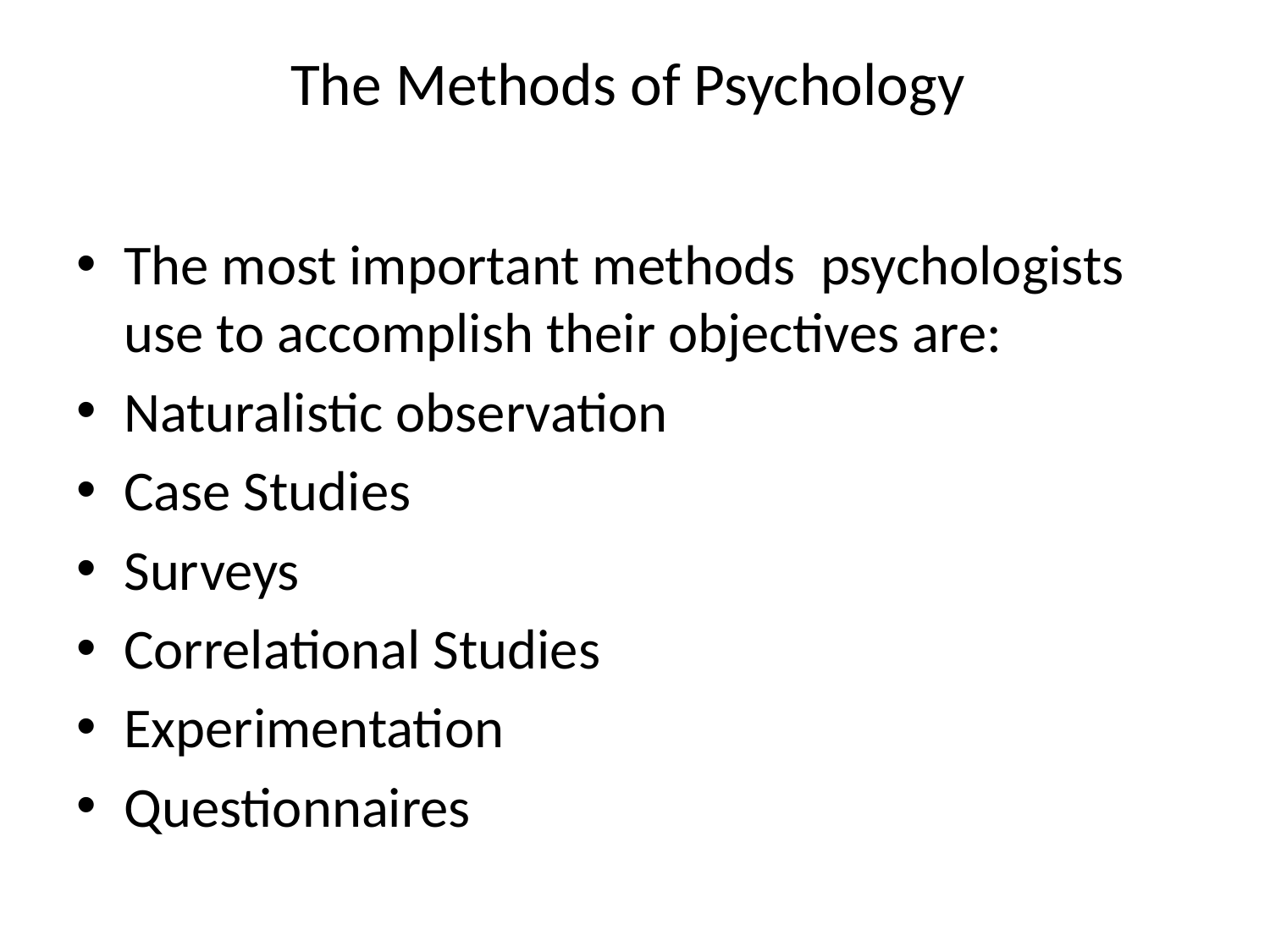

# The Methods of Psychology
The most important methods  psychologists  use to accomplish their objectives are:
Naturalistic observation
Case Studies
Surveys
Correlational Studies
Experimentation
Questionnaires